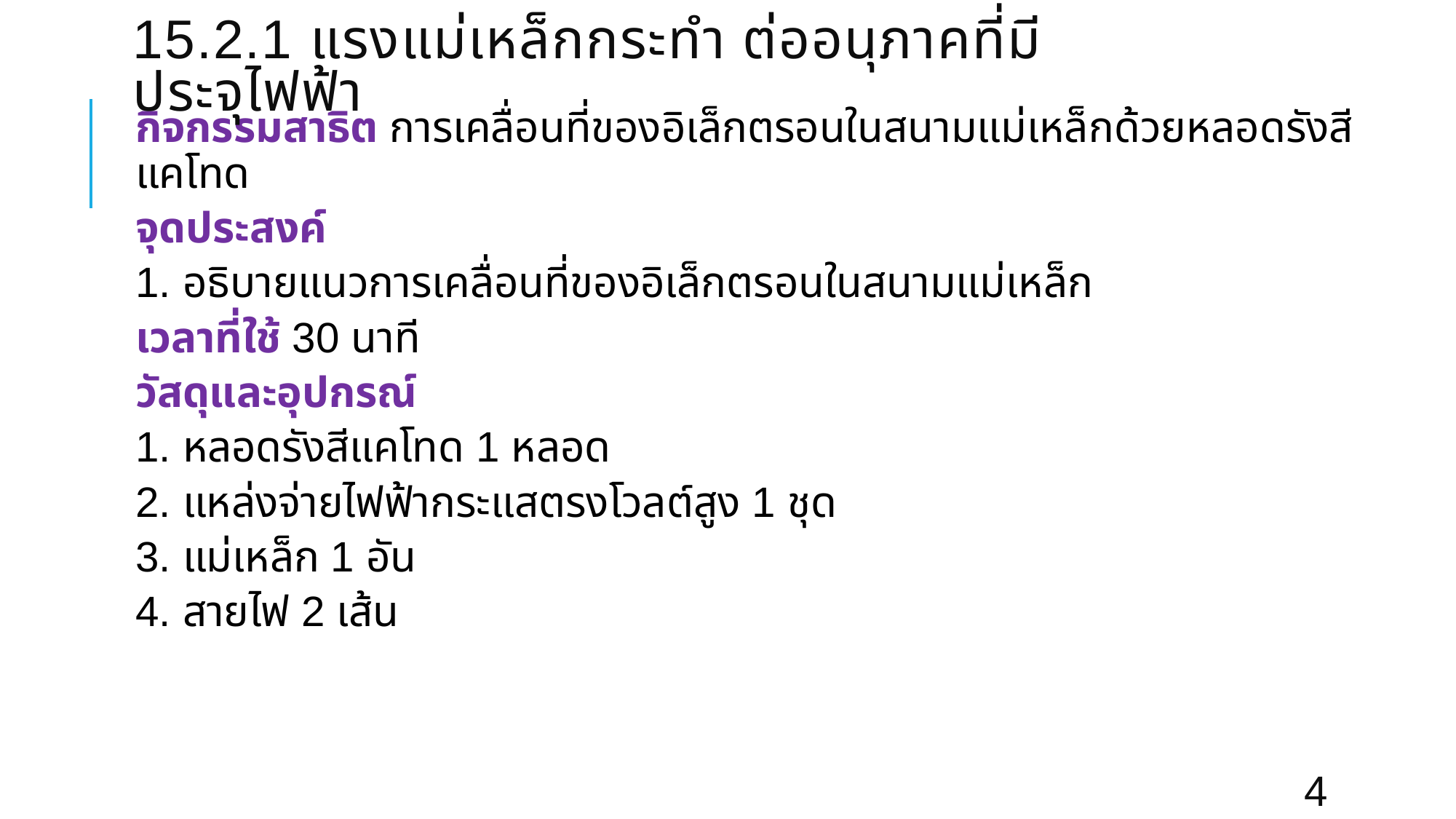

# 15.2.1 แรงแม่เหล็กกระทำ ต่ออนุภาคที่มีประจุไฟฟ้า
กิจกรรมสาธิต การเคลื่อนที่ของอิเล็กตรอนในสนามแม่เหล็กด้วยหลอดรังสีแคโทด
จุดประสงค์
1. อธิบายแนวการเคลื่อนที่ของอิเล็กตรอนในสนามแม่เหล็ก
เวลาที่ใช้ 30 นาที
วัสดุและอุปกรณ์
1. หลอดรังสีแคโทด 1 หลอด
2. แหล่งจ่ายไฟฟ้ากระแสตรงโวลต์สูง 1 ชุด
3. แม่เหล็ก 1 อัน
4. สายไฟ 2 เส้น
4